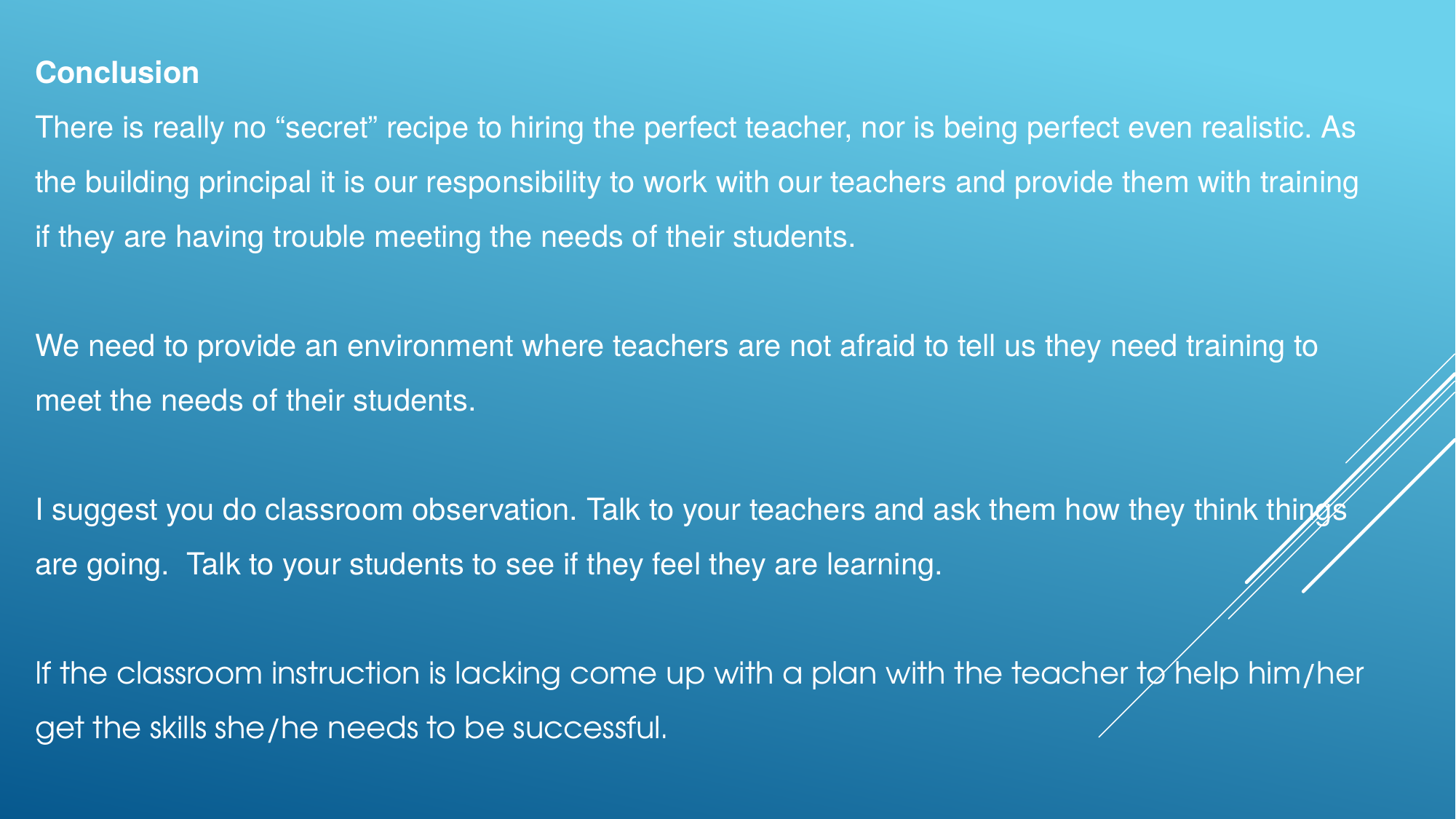

Conclusion
There is really no “secret” recipe to hiring the perfect teacher, nor is being perfect even realistic. As the building principal it is our responsibility to work with our teachers and provide them with training if they are having trouble meeting the needs of their students.

We need to provide an environment where teachers are not afraid to tell us they need training to meet the needs of their students.

I suggest you do classroom observation. Talk to your teachers and ask them how they think things are going.  Talk to your students to see if they feel they are learning.

If the classroom instruction is lacking come up with a plan with the teacher to help him/her get the skills she/he needs to be successful.